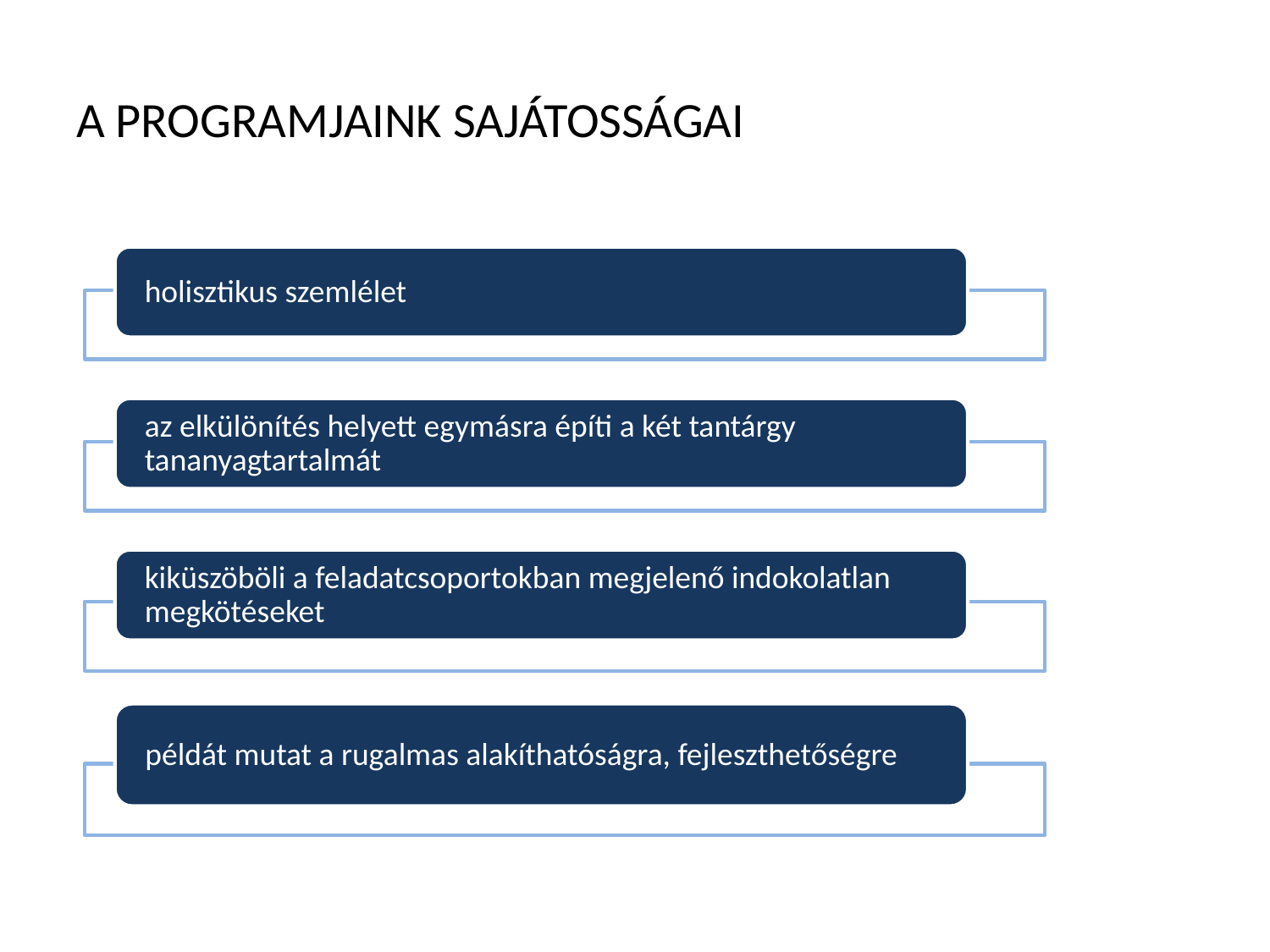

# A PROGRAMJAINK SAJÁTOSSÁGAI
holisztikus szemlélet
az elkülönítés helyett egymásra építi a két tantárgy tananyagtartalmát
kiküszöböli a feladatcsoportokban megjelenő indokolatlan megkötéseket
példát mutat a rugalmas alakíthatóságra, fejleszthetőségre